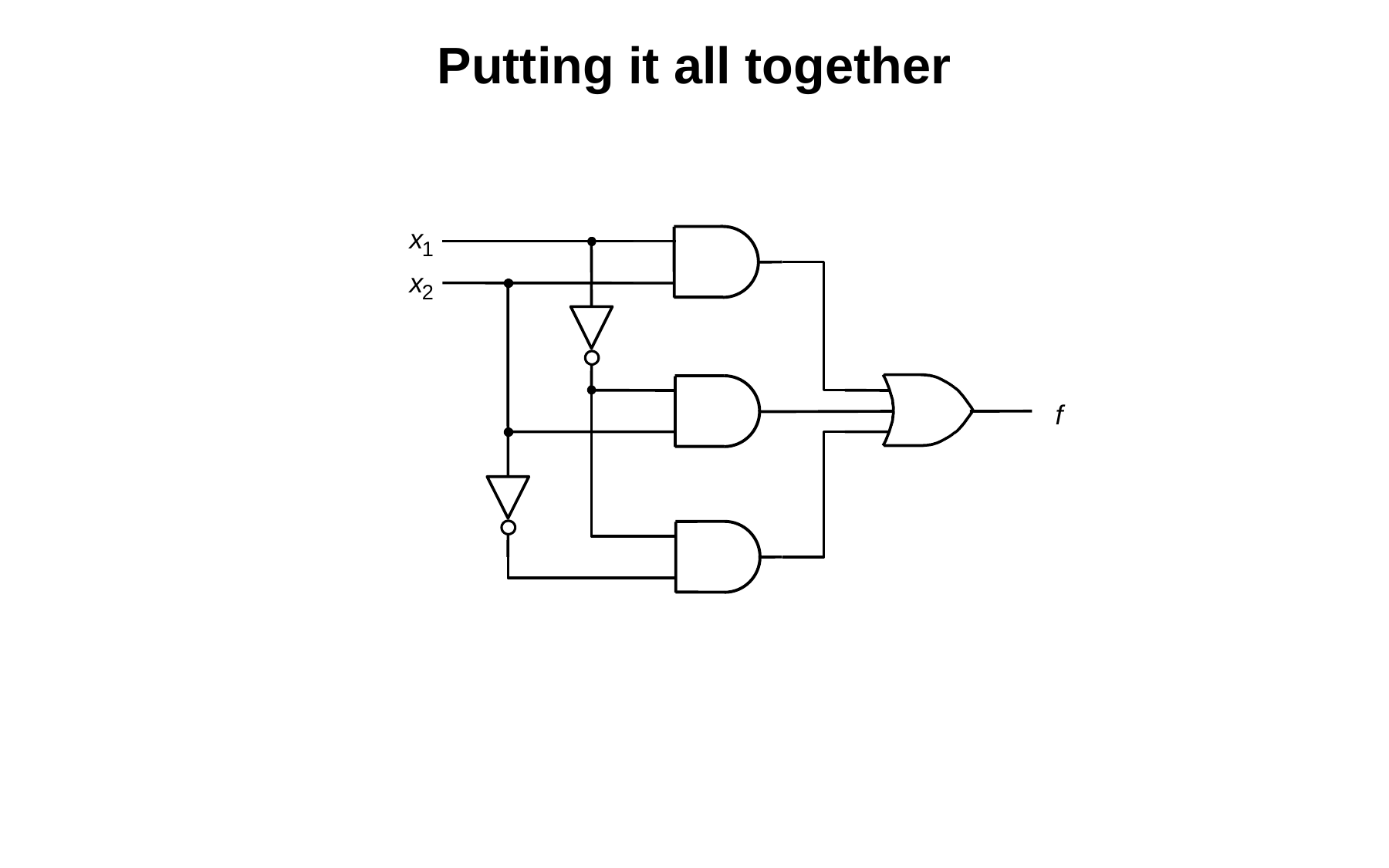

# Putting it all together
x

1

x

2

f